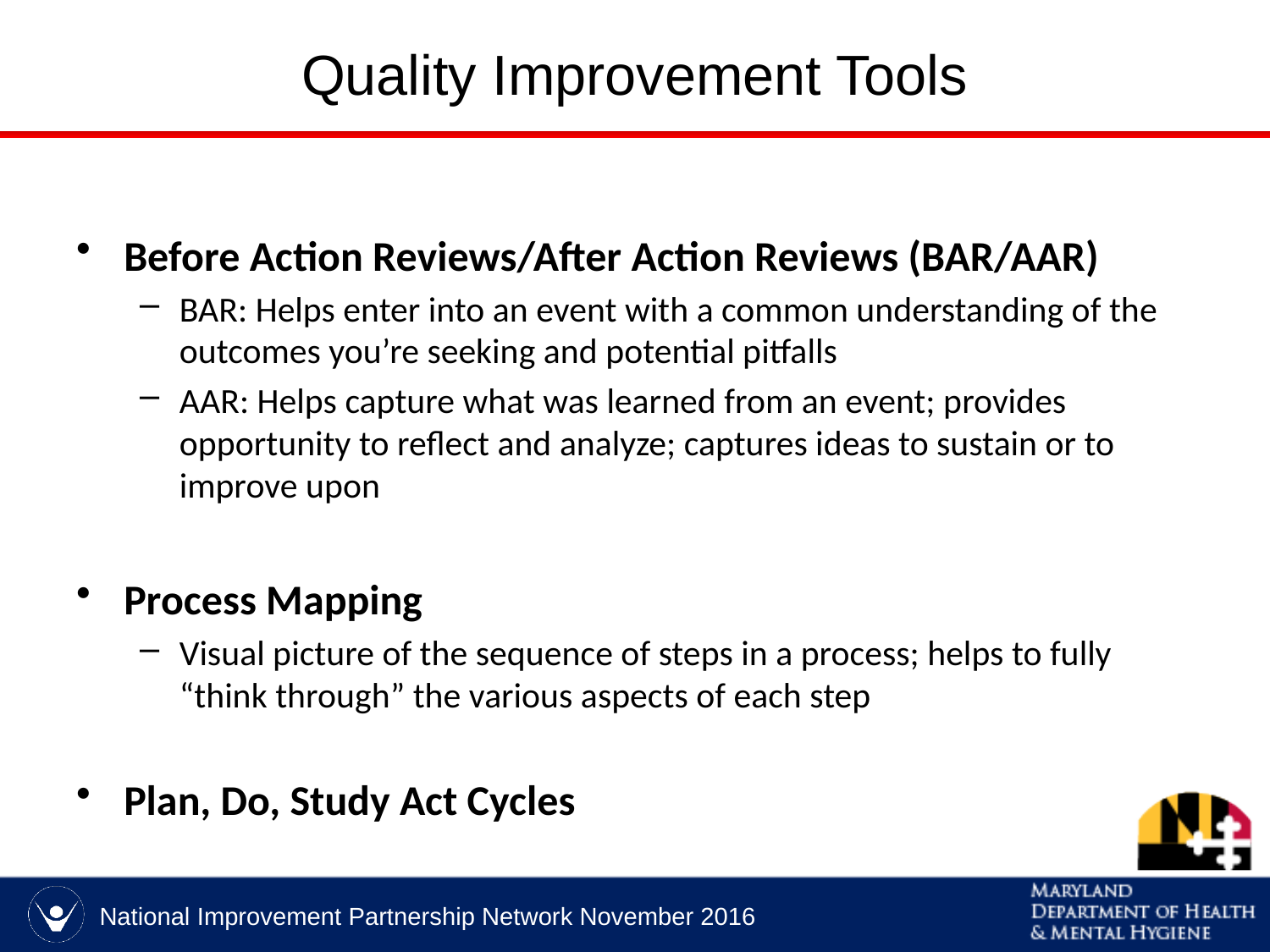

# Quality Improvement Tools
Before Action Reviews/After Action Reviews (BAR/AAR)
BAR: Helps enter into an event with a common understanding of the outcomes you’re seeking and potential pitfalls
AAR: Helps capture what was learned from an event; provides opportunity to reflect and analyze; captures ideas to sustain or to improve upon

Process Mapping
Visual picture of the sequence of steps in a process; helps to fully “think through” the various aspects of each step

Plan, Do, Study Act Cycles

National Improvement Partnership Network November 2016